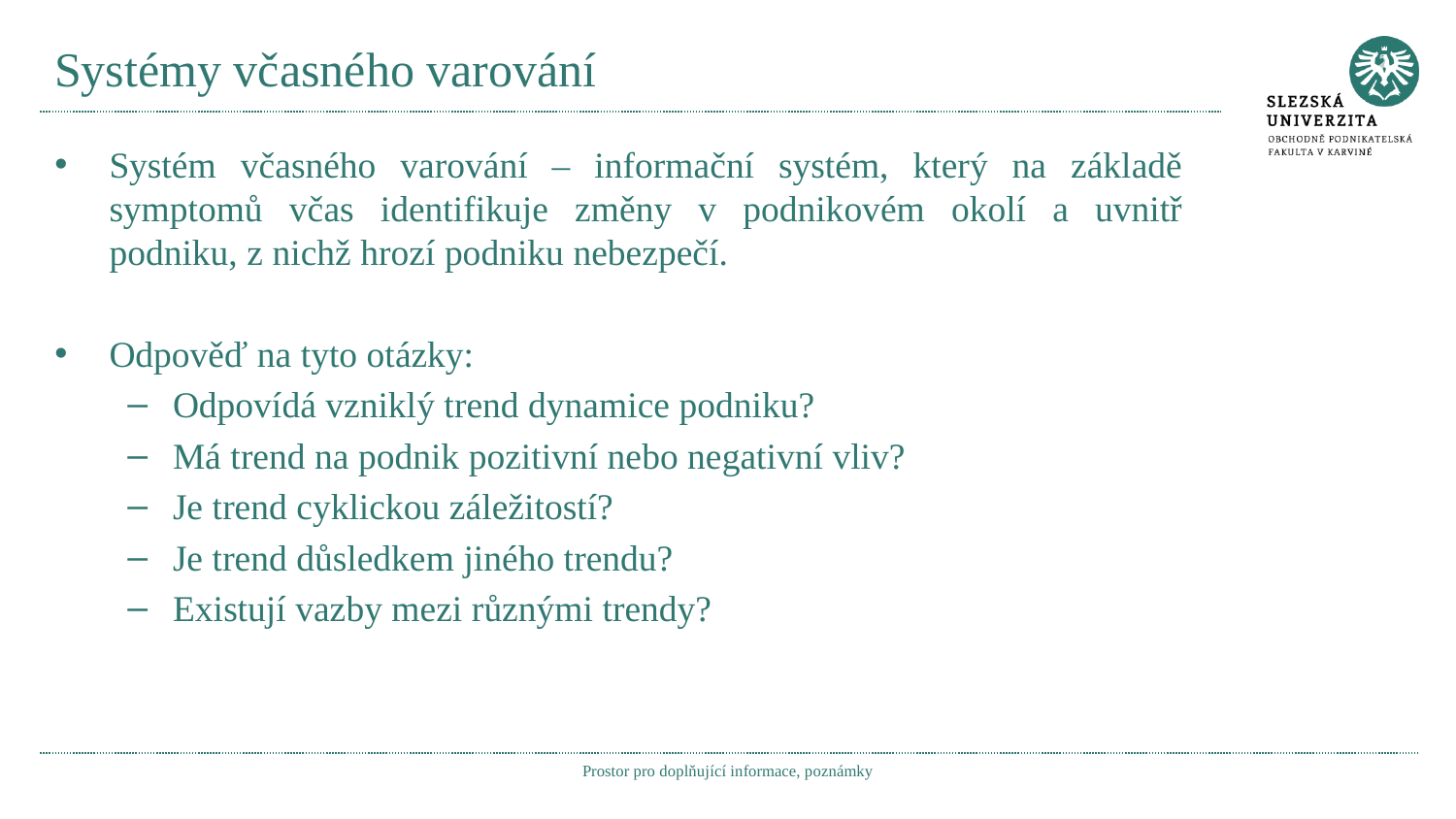

# Systémy včasného varování
Systém včasného varování – informační systém, který na základě symptomů včas identifikuje změny v podnikovém okolí a uvnitř podniku, z nichž hrozí podniku nebezpečí.

Odpověď na tyto otázky:
Odpovídá vzniklý trend dynamice podniku?
Má trend na podnik pozitivní nebo negativní vliv?
Je trend cyklickou záležitostí?
Je trend důsledkem jiného trendu?
Existují vazby mezi různými trendy?

Prostor pro doplňující informace, poznámky